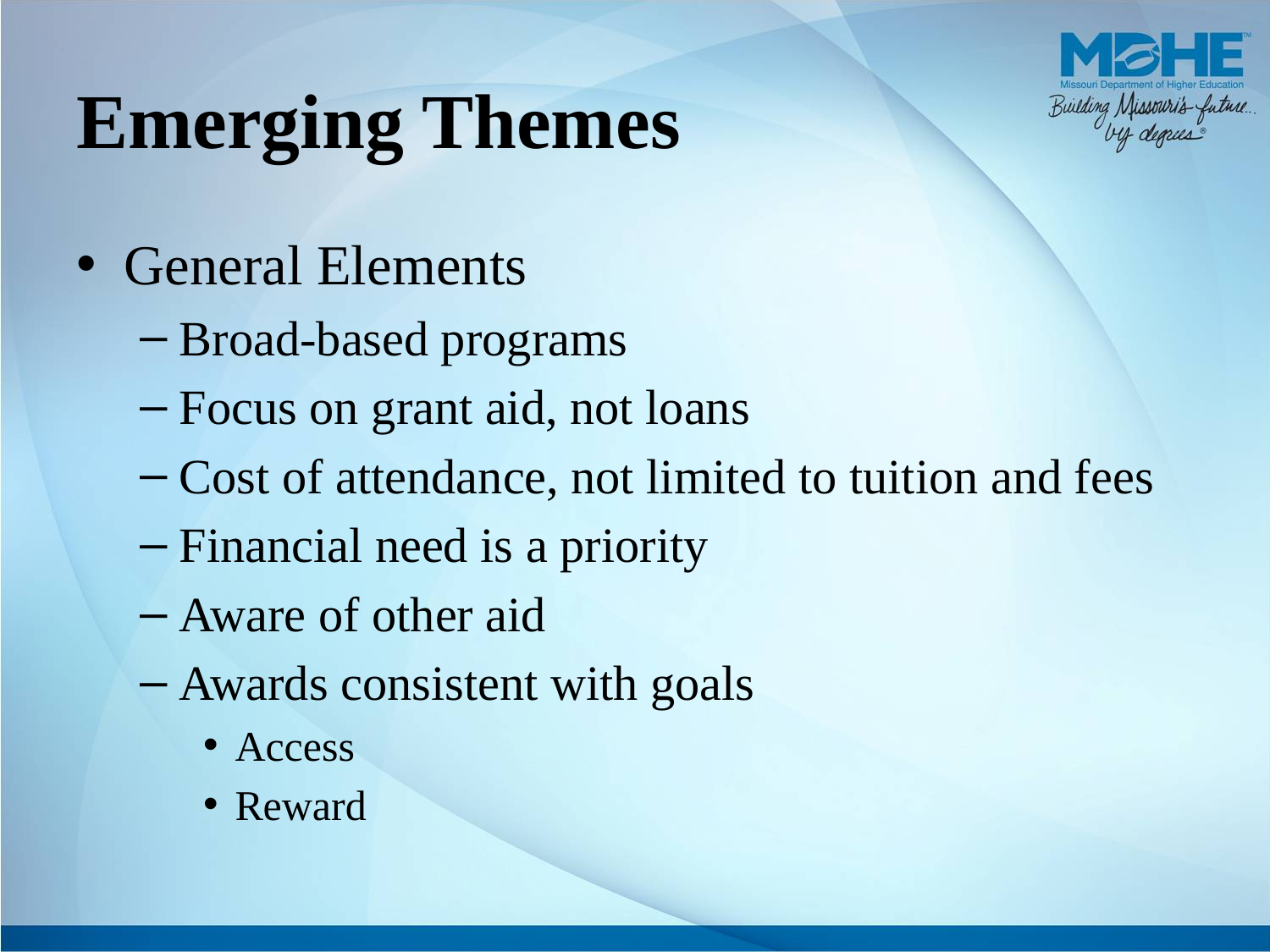

# Emerging Themes
General Elements
Broad-based programs
Focus on grant aid, not loans
Cost of attendance, not limited to tuition and fees
Financial need is a priority
Aware of other aid
Awards consistent with goals
Access
Reward